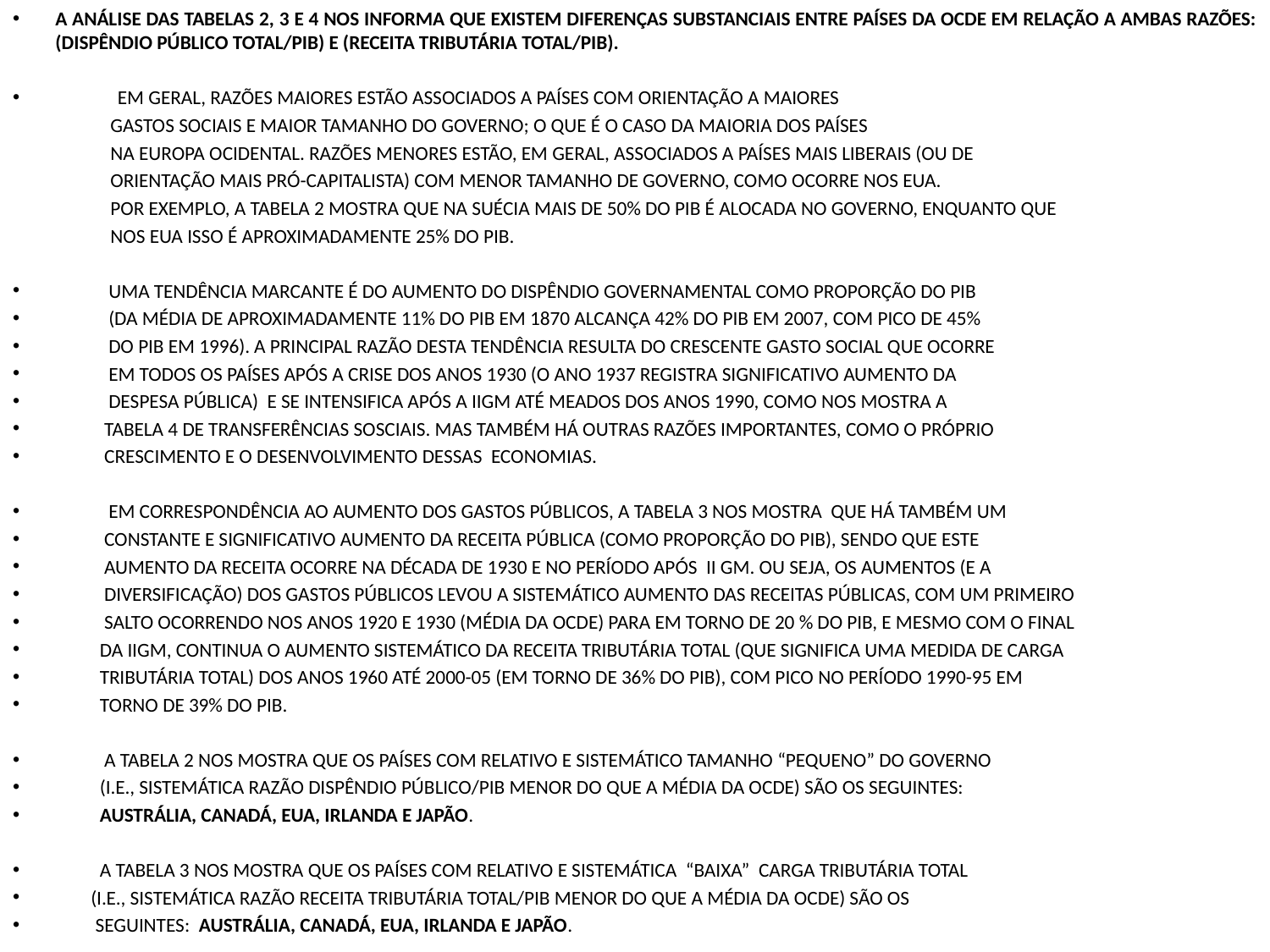

A ANÁLISE DAS TABELAS 2, 3 E 4 NOS INFORMA QUE EXISTEM DIFERENÇAS SUBSTANCIAIS ENTRE PAÍSES DA OCDE EM RELAÇÃO A AMBAS RAZÕES: (DISPÊNDIO PÚBLICO TOTAL/PIB) E (RECEITA TRIBUTÁRIA TOTAL/PIB).

              EM GERAL, RAZÕES MAIORES ESTÃO ASSOCIADOS A PAÍSES COM ORIENTAÇÃO A MAIORES
                      GASTOS SOCIAIS E MAIOR TAMANHO DO GOVERNO; O QUE É O CASO DA MAIORIA DOS PAÍSES
                      NA EUROPA OCIDENTAL. RAZÕES MENORES ESTÃO, EM GERAL, ASSOCIADOS A PAÍSES MAIS LIBERAIS (OU DE
                      ORIENTAÇÃO MAIS PRÓ-CAPITALISTA) COM MENOR TAMANHO DE GOVERNO, COMO OCORRE NOS EUA.
                      POR EXEMPLO, A TABELA 2 MOSTRA QUE NA SUÉCIA MAIS DE 50% DO PIB É ALOCADA NO GOVERNO, ENQUANTO QUE
                      NOS EUA ISSO É APROXIMADAMENTE 25% DO PIB.

            UMA TENDÊNCIA MARCANTE É DO AUMENTO DO DISPÊNDIO GOVERNAMENTAL COMO PROPORÇÃO DO PIB
            (DA MÉDIA DE APROXIMADAMENTE 11% DO PIB EM 1870 ALCANÇA 42% DO PIB EM 2007, COM PICO DE 45%
            DO PIB EM 1996). A PRINCIPAL RAZÃO DESTA TENDÊNCIA RESULTA DO CRESCENTE GASTO SOCIAL QUE OCORRE
            EM TODOS OS PAÍSES APÓS A CRISE DOS ANOS 1930 (O ANO 1937 REGISTRA SIGNIFICATIVO AUMENTO DA
            DESPESA PÚBLICA)  E SE INTENSIFICA APÓS A IIGM ATÉ MEADOS DOS ANOS 1990, COMO NOS MOSTRA A
           TABELA 4 DE TRANSFERÊNCIAS SOSCIAIS. MAS TAMBÉM HÁ OUTRAS RAZÕES IMPORTANTES, COMO O PRÓPRIO
           CRESCIMENTO E O DESENVOLVIMENTO DESSAS  ECONOMIAS.

            EM CORRESPONDÊNCIA AO AUMENTO DOS GASTOS PÚBLICOS, A TABELA 3 NOS MOSTRA  QUE HÁ TAMBÉM UM
           CONSTANTE E SIGNIFICATIVO AUMENTO DA RECEITA PÚBLICA (COMO PROPORÇÃO DO PIB), SENDO QUE ESTE
           AUMENTO DA RECEITA OCORRE NA DÉCADA DE 1930 E NO PERÍODO APÓS  II GM. OU SEJA, OS AUMENTOS (E A
           DIVERSIFICAÇÃO) DOS GASTOS PÚBLICOS LEVOU A SISTEMÁTICO AUMENTO DAS RECEITAS PÚBLICAS, COM UM PRIMEIRO
           SALTO OCORRENDO NOS ANOS 1920 E 1930 (MÉDIA DA OCDE) PARA EM TORNO DE 20 % DO PIB, E MESMO COM O FINAL
          DA IIGM, CONTINUA O AUMENTO SISTEMÁTICO DA RECEITA TRIBUTÁRIA TOTAL (QUE SIGNIFICA UMA MEDIDA DE CARGA
          TRIBUTÁRIA TOTAL) DOS ANOS 1960 ATÉ 2000-05 (EM TORNO DE 36% DO PIB), COM PICO NO PERÍODO 1990-95 EM
          TORNO DE 39% DO PIB.

           A TABELA 2 NOS MOSTRA QUE OS PAÍSES COM RELATIVO E SISTEMÁTICO TAMANHO “PEQUENO” DO GOVERNO
          (I.E., SISTEMÁTICA RAZÃO DISPÊNDIO PÚBLICO/PIB MENOR DO QUE A MÉDIA DA OCDE) SÃO OS SEGUINTES:
          AUSTRÁLIA, CANADÁ, EUA, IRLANDA E JAPÃO.

          A TABELA 3 NOS MOSTRA QUE OS PAÍSES COM RELATIVO E SISTEMÁTICA  “BAIXA”  CARGA TRIBUTÁRIA TOTAL
        (I.E., SISTEMÁTICA RAZÃO RECEITA TRIBUTÁRIA TOTAL/PIB MENOR DO QUE A MÉDIA DA OCDE) SÃO OS
         SEGUINTES:  AUSTRÁLIA, CANADÁ, EUA, IRLANDA E JAPÃO.